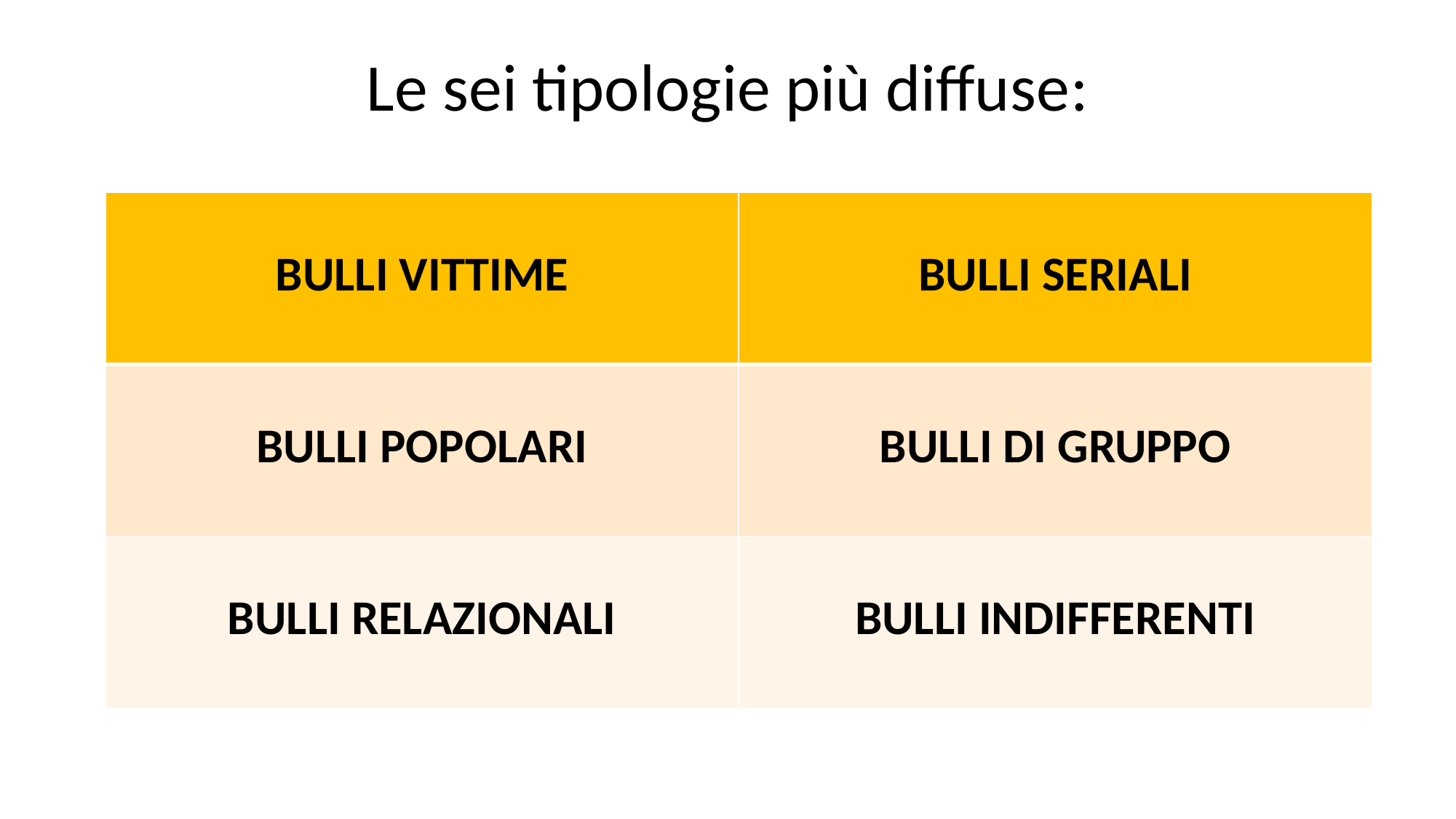

# Le sei tipologie più diffuse:
| BULLI VITTIME | BULLI SERIALI |
| --- | --- |
| BULLI POPOLARI | BULLI DI GRUPPO |
| BULLI RELAZIONALI | BULLI INDIFFERENTI |